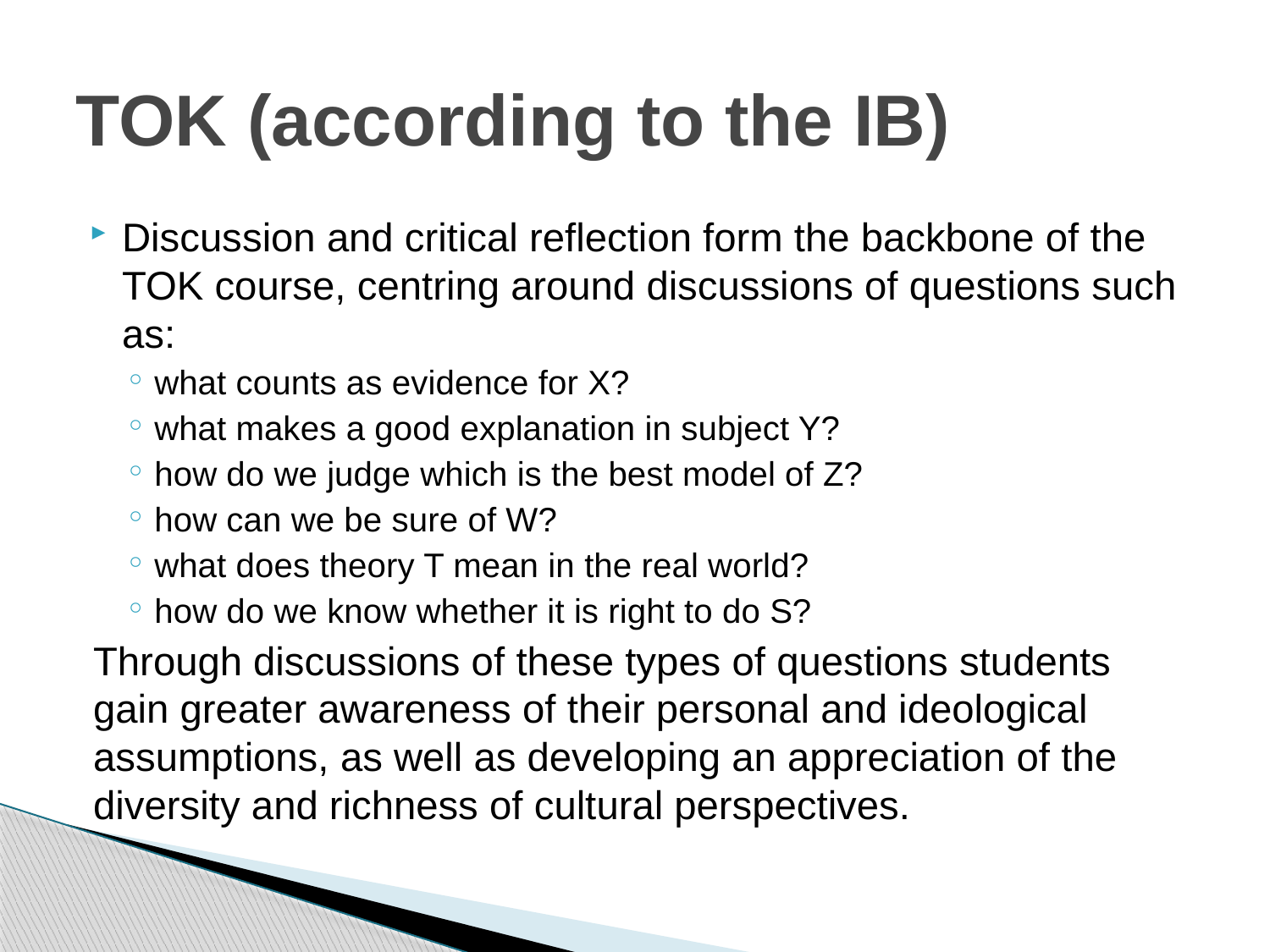

# TOK (according to the IB)
Discussion and critical reflection form the backbone of the TOK course, centring around discussions of questions such as:
what counts as evidence for X?
what makes a good explanation in subject Y?
how do we judge which is the best model of Z?
how can we be sure of W?
what does theory T mean in the real world?
how do we know whether it is right to do S?
Through discussions of these types of questions students gain greater awareness of their personal and ideological assumptions, as well as developing an appreciation of the diversity and richness of cultural perspectives.